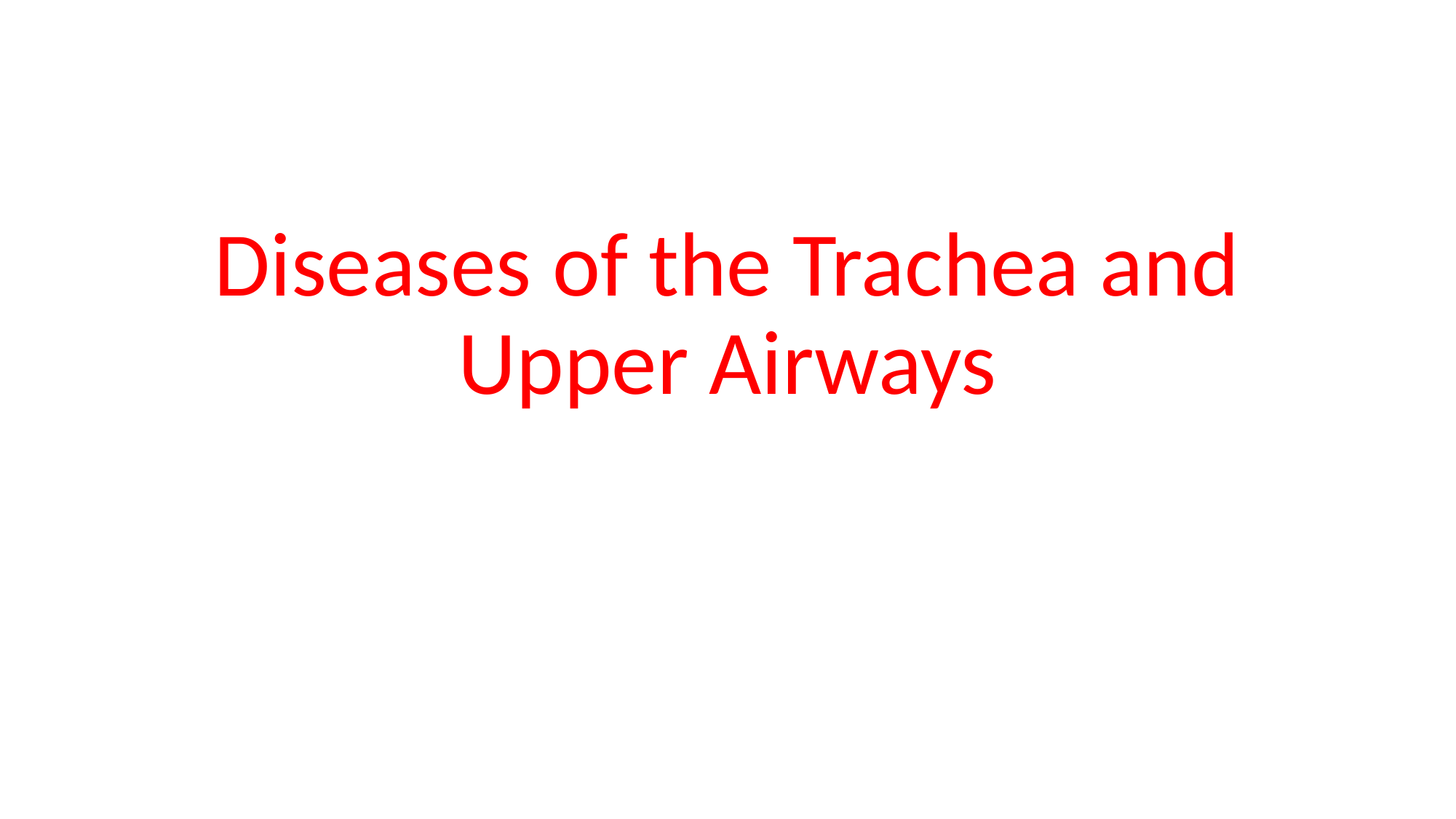

# Diseases of the Trachea and Upper Airways